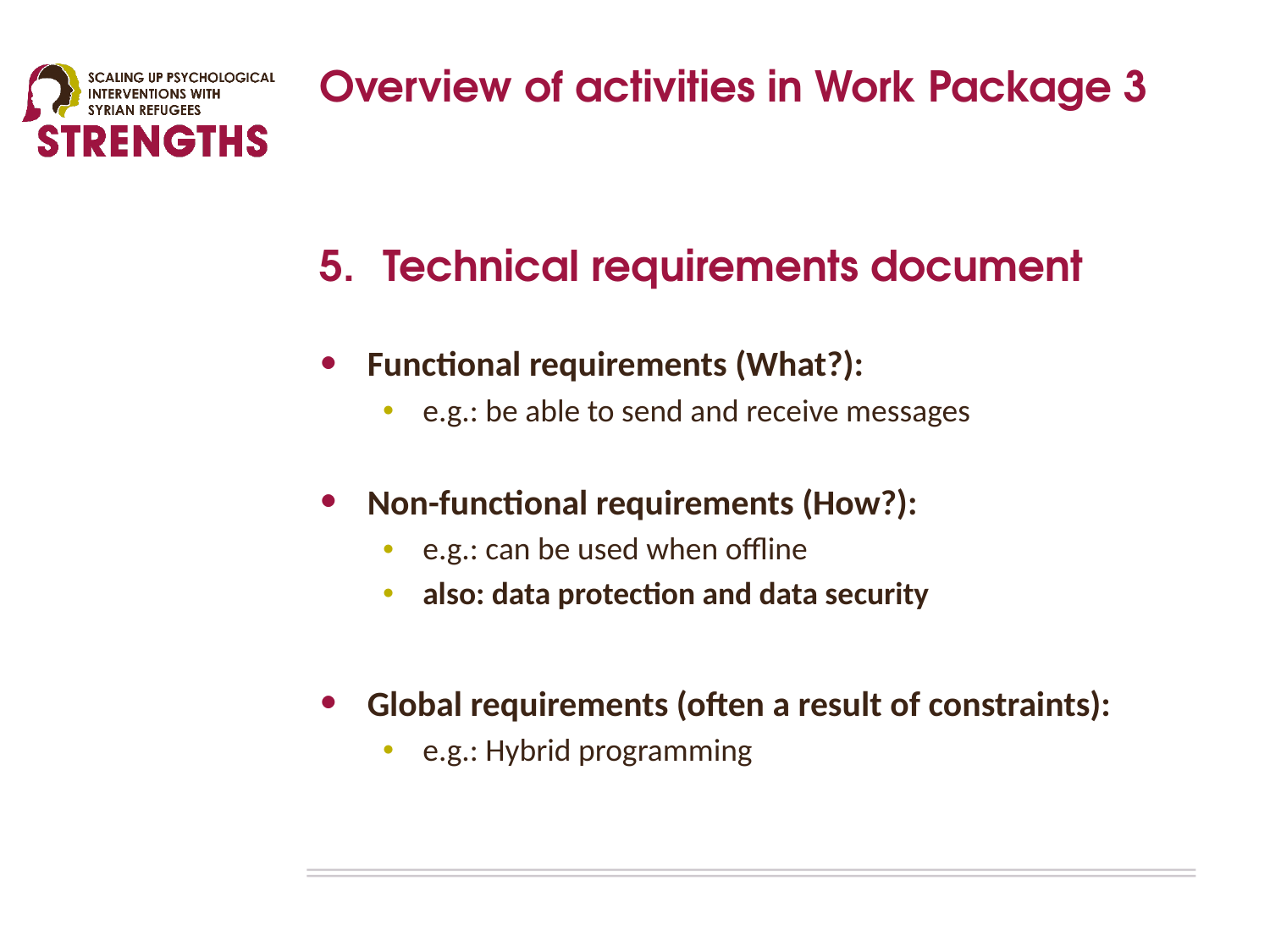

# Overview of activities in Work Package 3
Technical requirements document

Functional requirements (What?):
e.g.: be able to send and receive messages

Non-functional requirements (How?):
e.g.: can be used when offline
also: data protection and data security

Global requirements (often a result of constraints):
e.g.: Hybrid programming